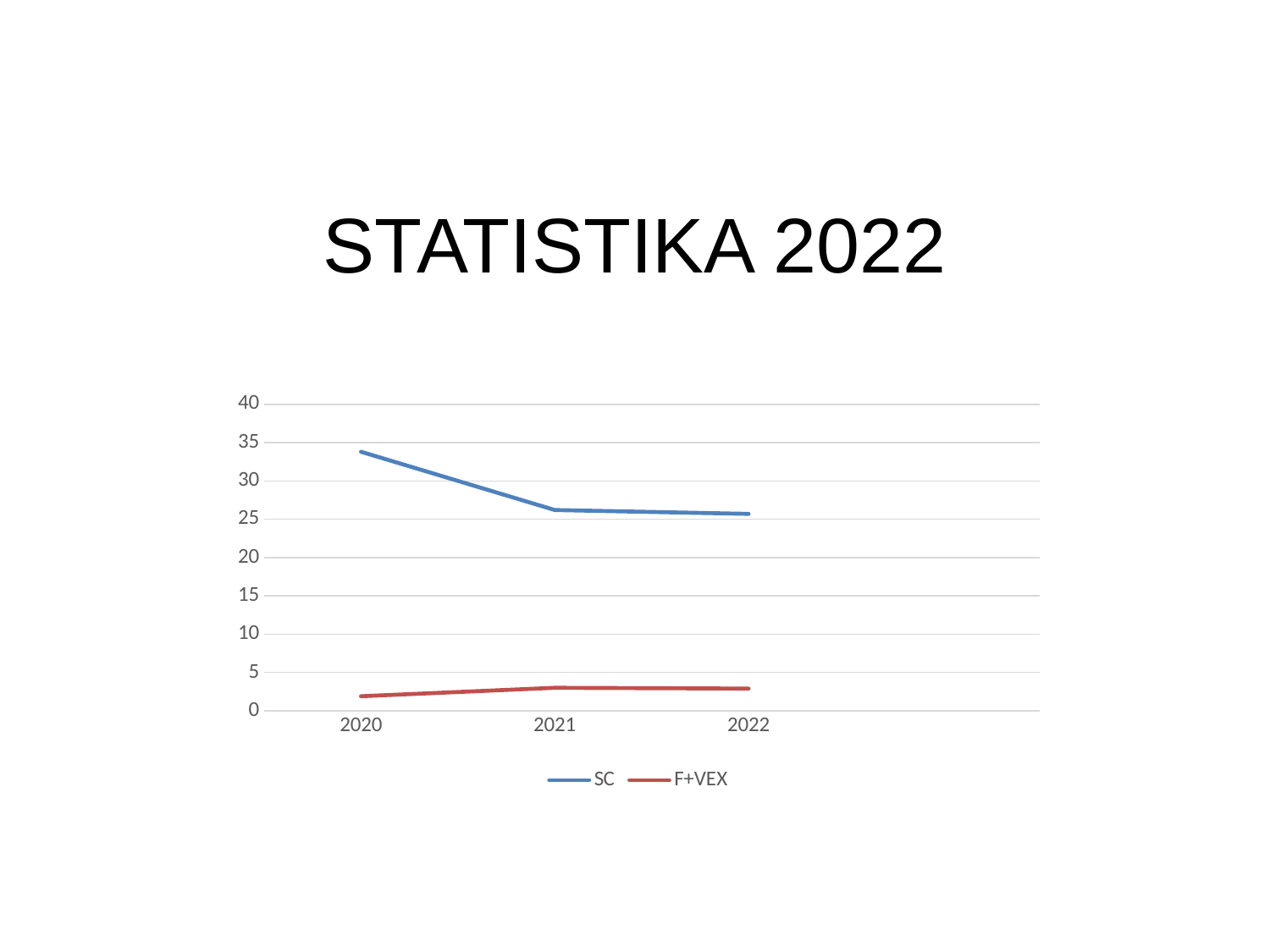

# STATISTIKA 2022

### Chart

| Category | SC | F+VEX |
|---|---|---|
| 2020 | 33.8 | 1.9 |
| 2021 | 26.2 | 3.0 |
| 2022 | 25.7 | 2.9 |
|  | None | None |